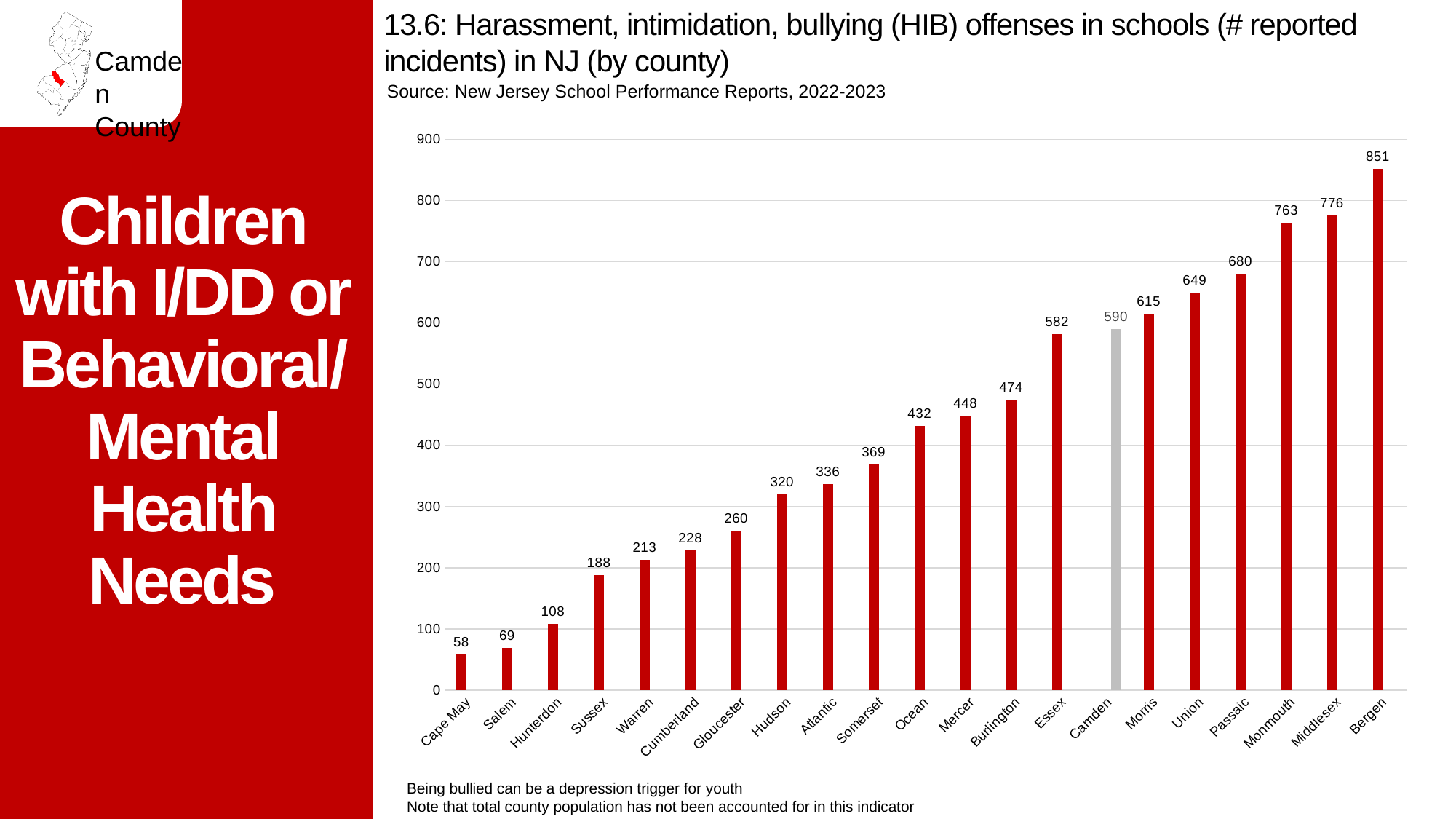

13.6: Harassment, intimidation, bullying (HIB) offenses in schools (# reported incidents) in NJ (by county)
Source: New Jersey School Performance Reports, 2022-2023
Children with I/DD or Behavioral/Mental Health Needs

### Chart

| Category | # enrolled 2019-2020 | County |
|---|---|---|
| Cape May | 58.0 | None |
| Salem | 69.0 | None |
| Hunterdon | 108.0 | None |
| Sussex | 188.0 | None |
| Warren | 213.0 | None |
| Cumberland | 228.0 | None |
| Gloucester | 260.0 | None |
| Hudson | 320.0 | None |
| Atlantic | 336.0 | None |
| Somerset | 369.0 | None |
| Ocean | 432.0 | None |
| Mercer | 448.0 | None |
| Burlington | 474.0 | None |
| Essex | 582.0 | None |
| Camden | None | 590.0 |
| Morris | 615.0 | None |
| Union | 649.0 | None |
| Passaic | 680.0 | None |
| Monmouth | 763.0 | None |
| Middlesex | 776.0 | None |
| Bergen | 851.0 | None |
Being bullied can be a depression trigger for youth
Note that total county population has not been accounted for in this indicator